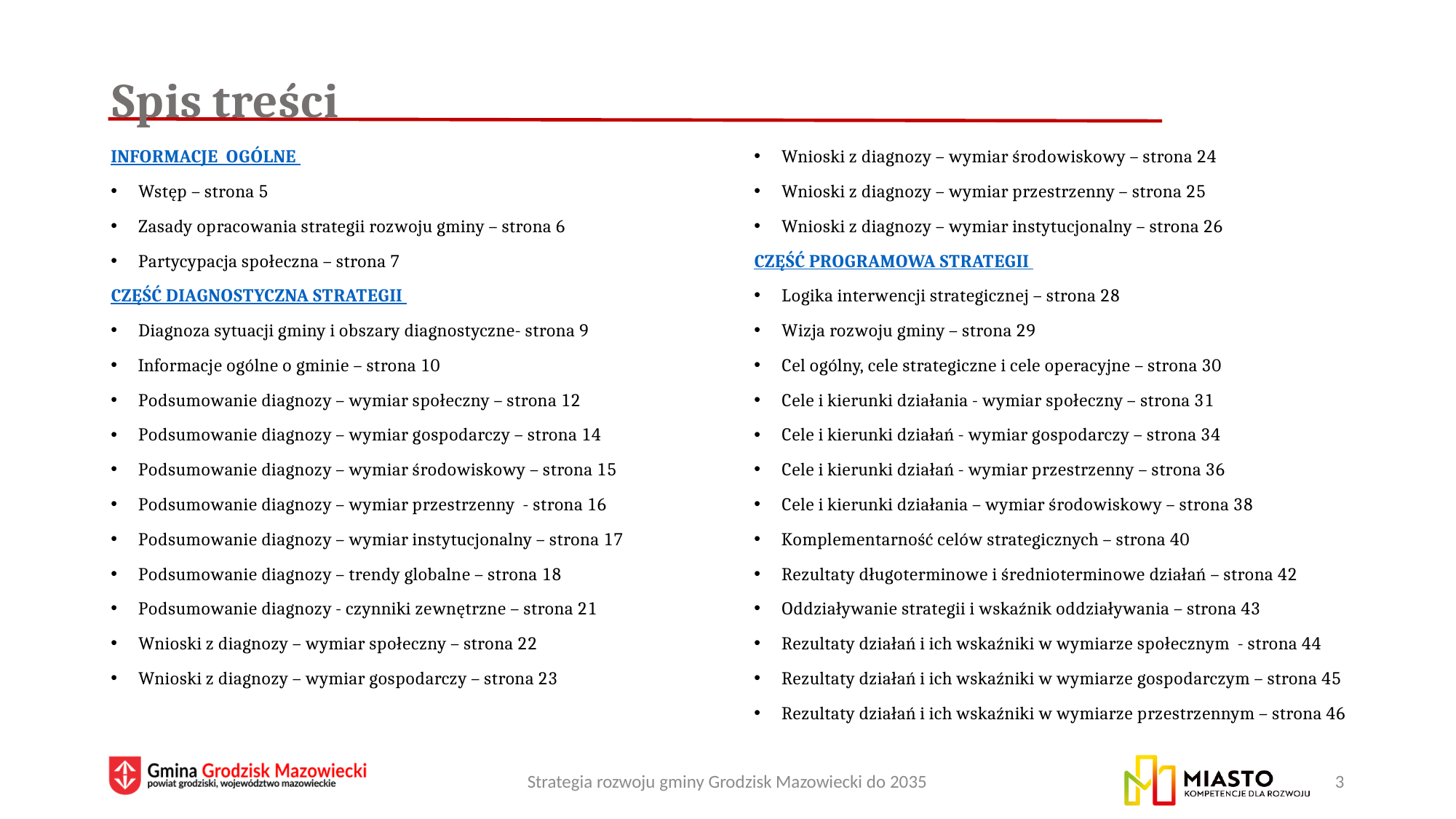

# Spis treści
INFORMACJE  OGÓLNE
Wstęp – strona 5
Zasady opracowania strategii rozwoju gminy – strona 6
Partycypacja społeczna – strona 7
CZĘŚĆ DIAGNOSTYCZNA STRATEGII
Diagnoza sytuacji gminy i obszary diagnostyczne- strona 9
Informacje ogólne o gminie – strona 10
Podsumowanie diagnozy – wymiar społeczny – strona 12
Podsumowanie diagnozy – wymiar gospodarczy – strona 14
Podsumowanie diagnozy – wymiar środowiskowy – strona 15
Podsumowanie diagnozy – wymiar przestrzenny  - strona 16
Podsumowanie diagnozy – wymiar instytucjonalny – strona 17
Podsumowanie diagnozy – trendy globalne – strona 18
Podsumowanie diagnozy - czynniki zewnętrzne – strona 21
Wnioski z diagnozy – wymiar społeczny – strona 22
Wnioski z diagnozy – wymiar gospodarczy – strona 23

Wnioski z diagnozy – wymiar środowiskowy – strona 24
Wnioski z diagnozy – wymiar przestrzenny – strona 25
Wnioski z diagnozy – wymiar instytucjonalny – strona 26
CZĘŚĆ PROGRAMOWA STRATEGII
Logika interwencji strategicznej – strona 28
Wizja rozwoju gminy – strona 29
Cel ogólny, cele strategiczne i cele operacyjne – strona 30
Cele i kierunki działania - wymiar społeczny – strona 31
Cele i kierunki działań - wymiar gospodarczy – strona 34
Cele i kierunki działań - wymiar przestrzenny – strona 36
Cele i kierunki działania – wymiar środowiskowy – strona 38
Komplementarność celów strategicznych – strona 40
Rezultaty długoterminowe i średnioterminowe działań – strona 42
Oddziaływanie strategii i wskaźnik oddziaływania – strona 43
Rezultaty działań i ich wskaźniki w wymiarze społecznym  - strona 44
Rezultaty działań i ich wskaźniki w wymiarze gospodarczym – strona 45
Rezultaty działań i ich wskaźniki w wymiarze przestrzennym – strona 46

Strategia rozwoju gminy Grodzisk Mazowiecki do 2035
3